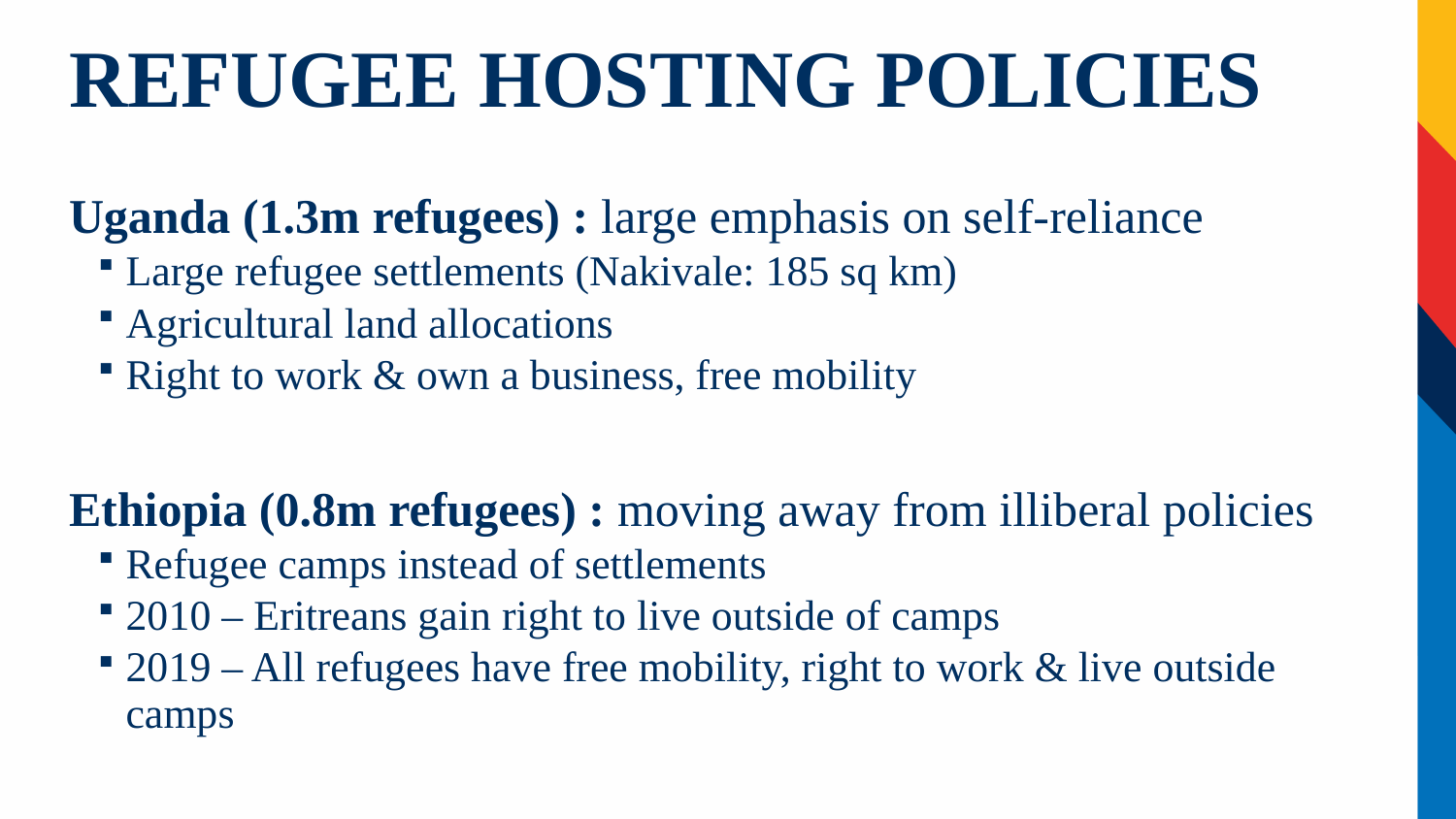

# Refugee hosting policies
Uganda (1.3m refugees) : large emphasis on self-reliance
Large refugee settlements (Nakivale: 185 sq km)
Agricultural land allocations
Right to work & own a business, free mobility

Ethiopia (0.8m refugees) : moving away from illiberal policies
Refugee camps instead of settlements
2010 – Eritreans gain right to live outside of camps
2019 – All refugees have free mobility, right to work & live outside camps